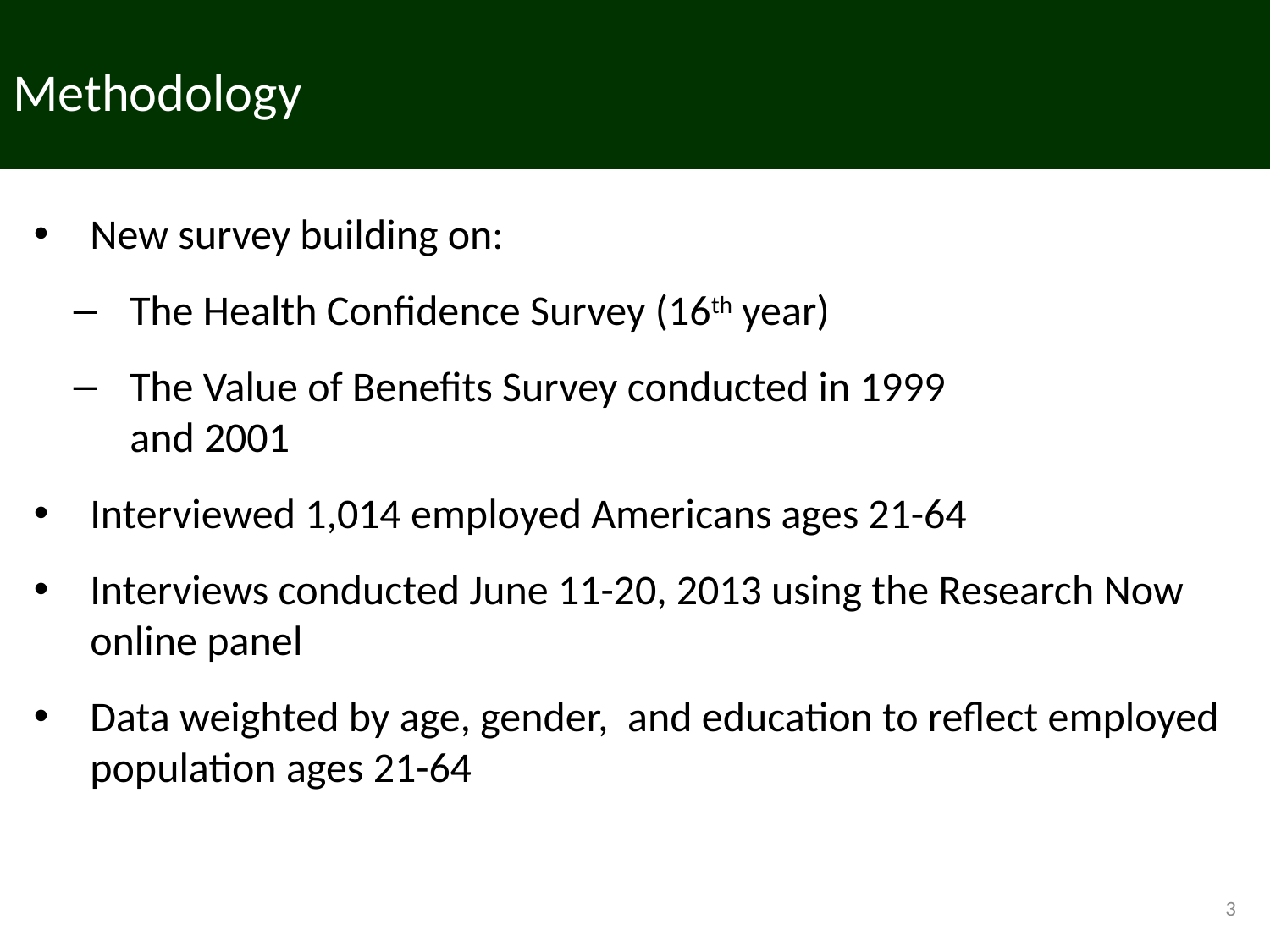

# Methodology
New survey building on:
The Health Confidence Survey (16th year)
The Value of Benefits Survey conducted in 1999
and 2001
Interviewed 1,014 employed Americans ages 21-64
Interviews conducted June 11-20, 2013 using the Research Now online panel
Data weighted by age, gender,  and education to reflect employed population ages 21-64

3